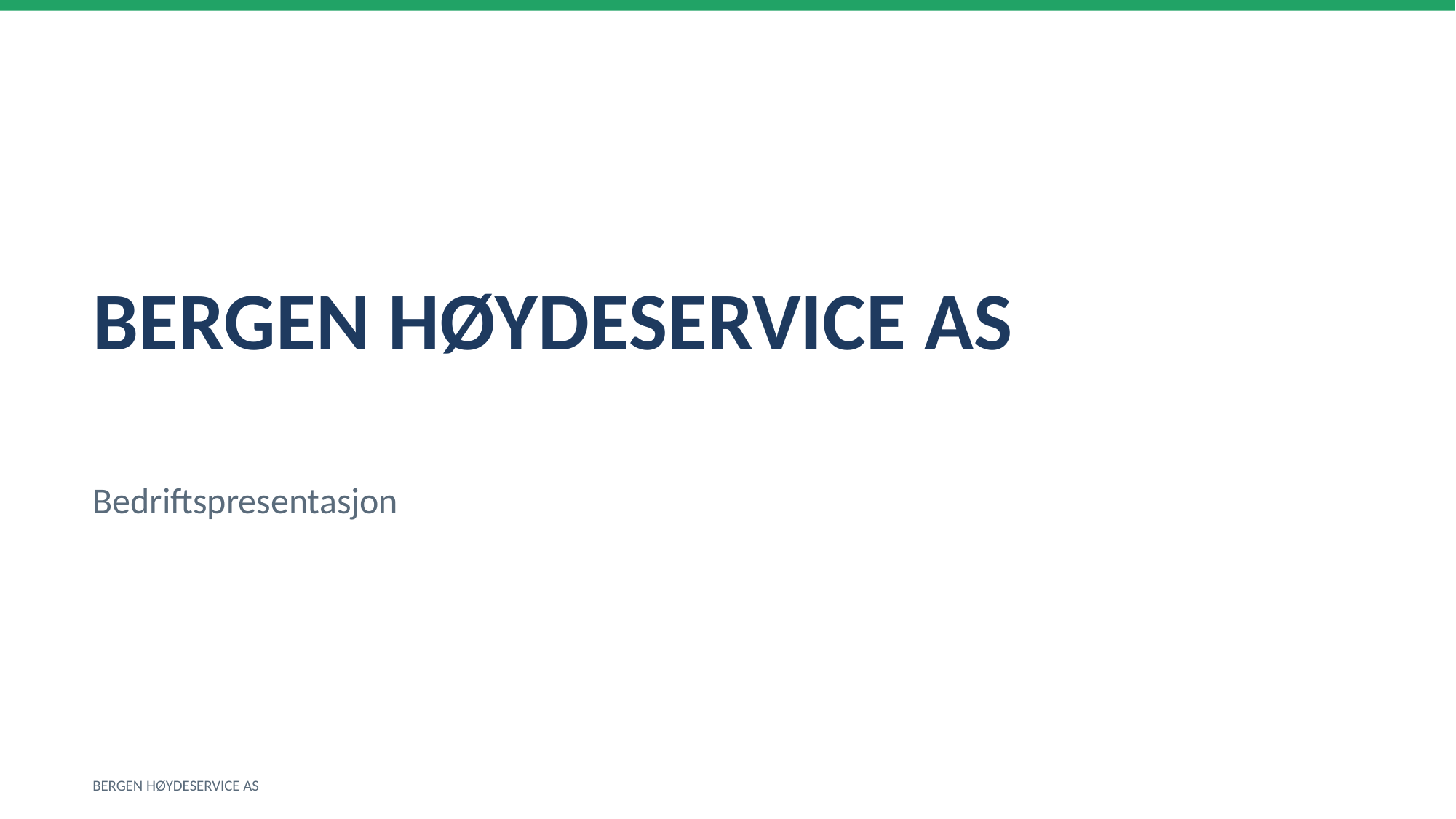

BERGEN HØYDESERVICE AS
Bedriftspresentasjon
BERGEN HØYDESERVICE AS